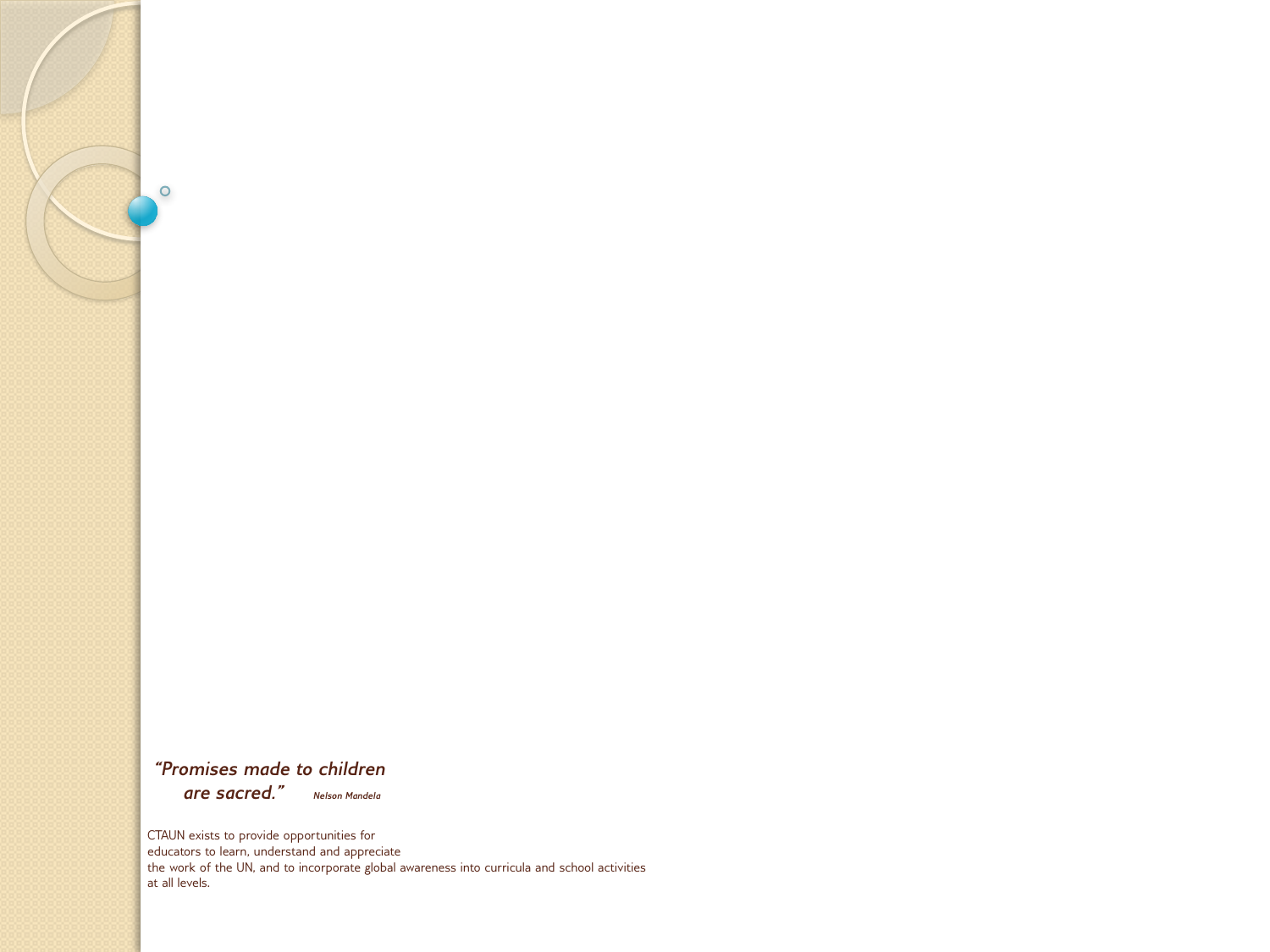

# “Promises made to children are sacred.”     Nelson Mandela CTAUN exists to provide opportunities for educators to learn, understand and appreciate the work of the UN, and to incorporate global awareness into curricula and school activities at all levels.

http://www.ctaun.org/conferences/2018-un/